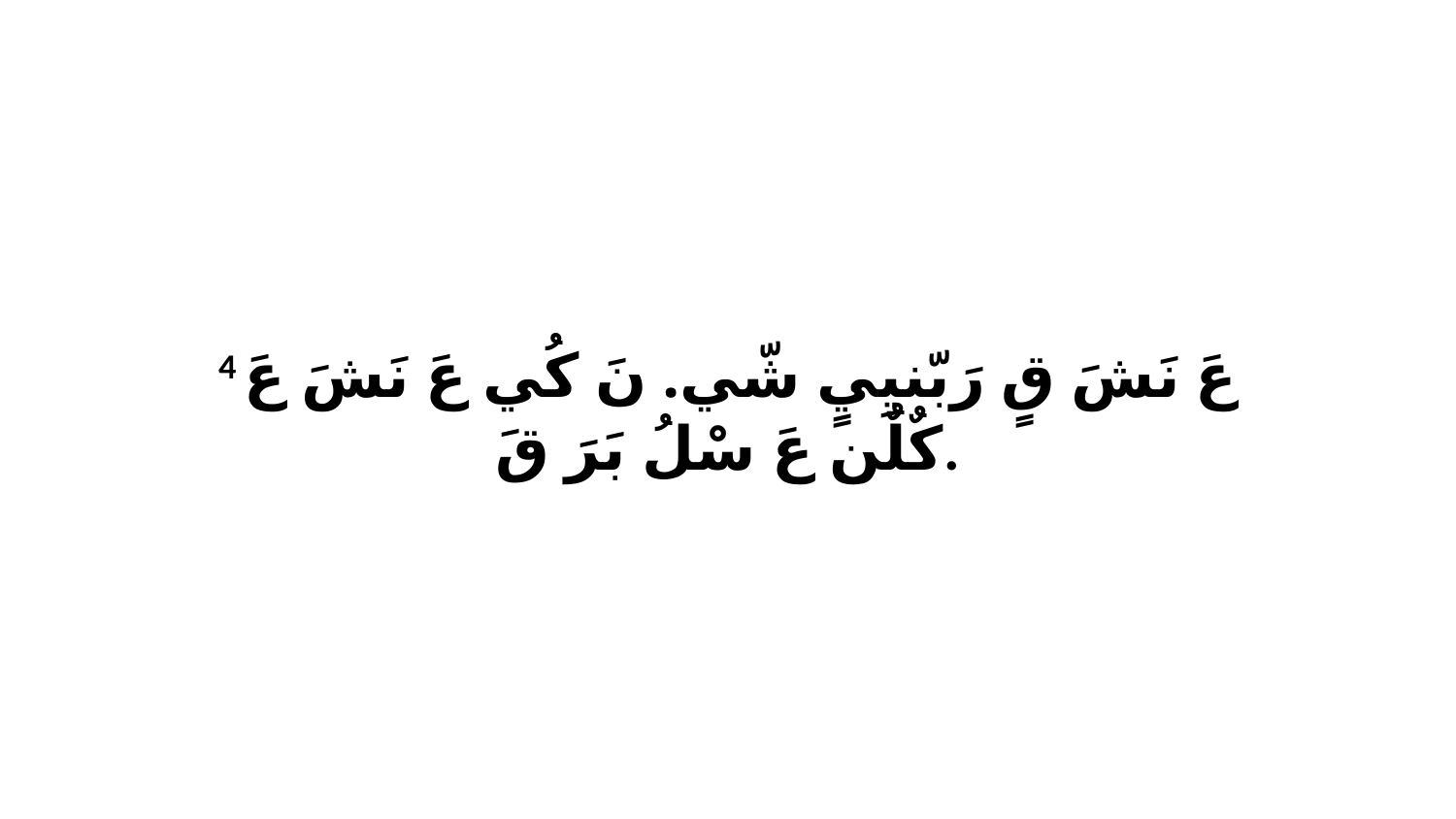

4 عَ نَشَ قٍ رَبّنيِيٍ شّي. نَ كُي عَ نَشَ عَ كٌلٌن عَ سْلُ بَرَ قَ.